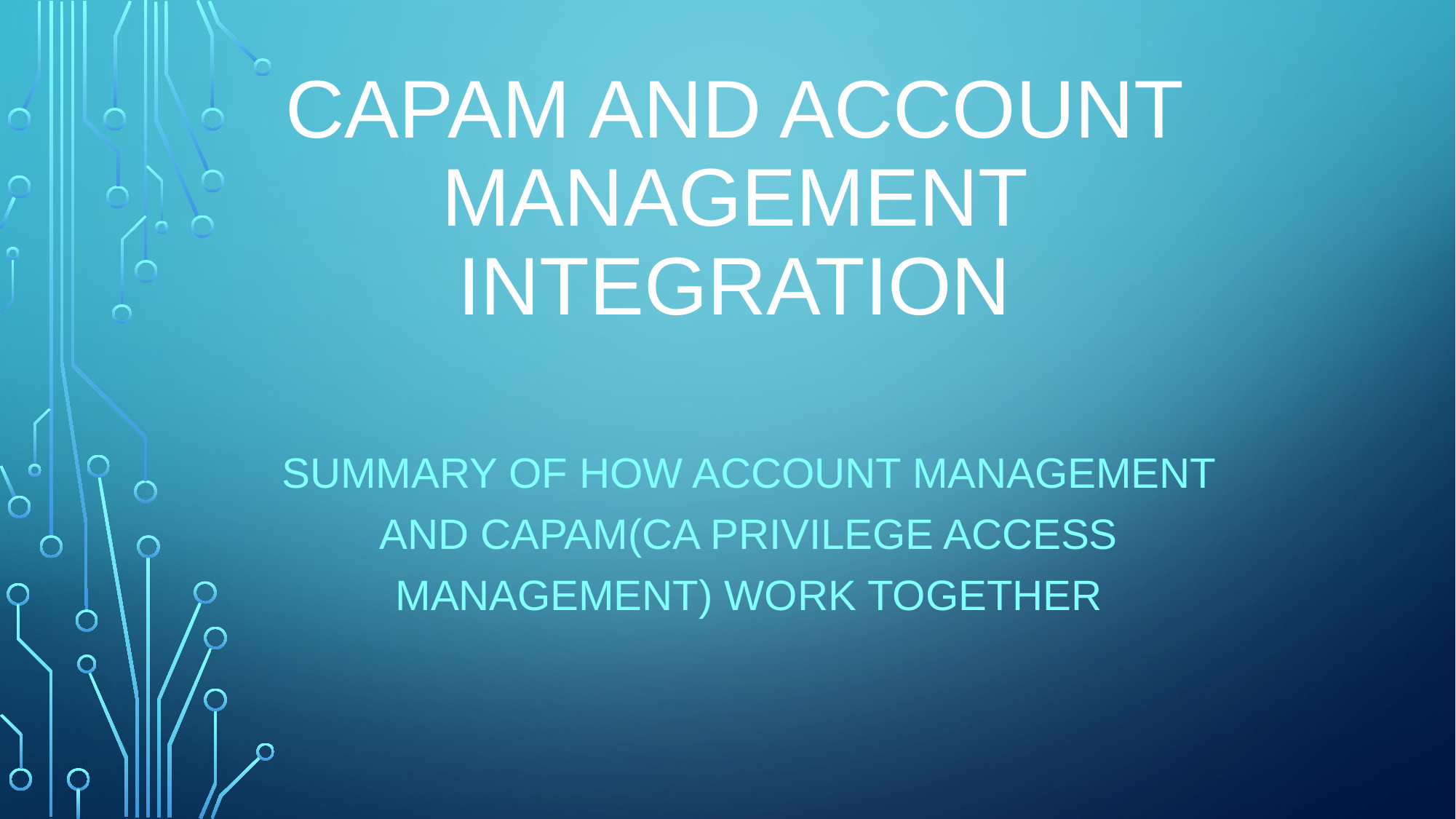

# capam and account management integration
Summary of how Account Management and capam(CA Privilege Access management) work together